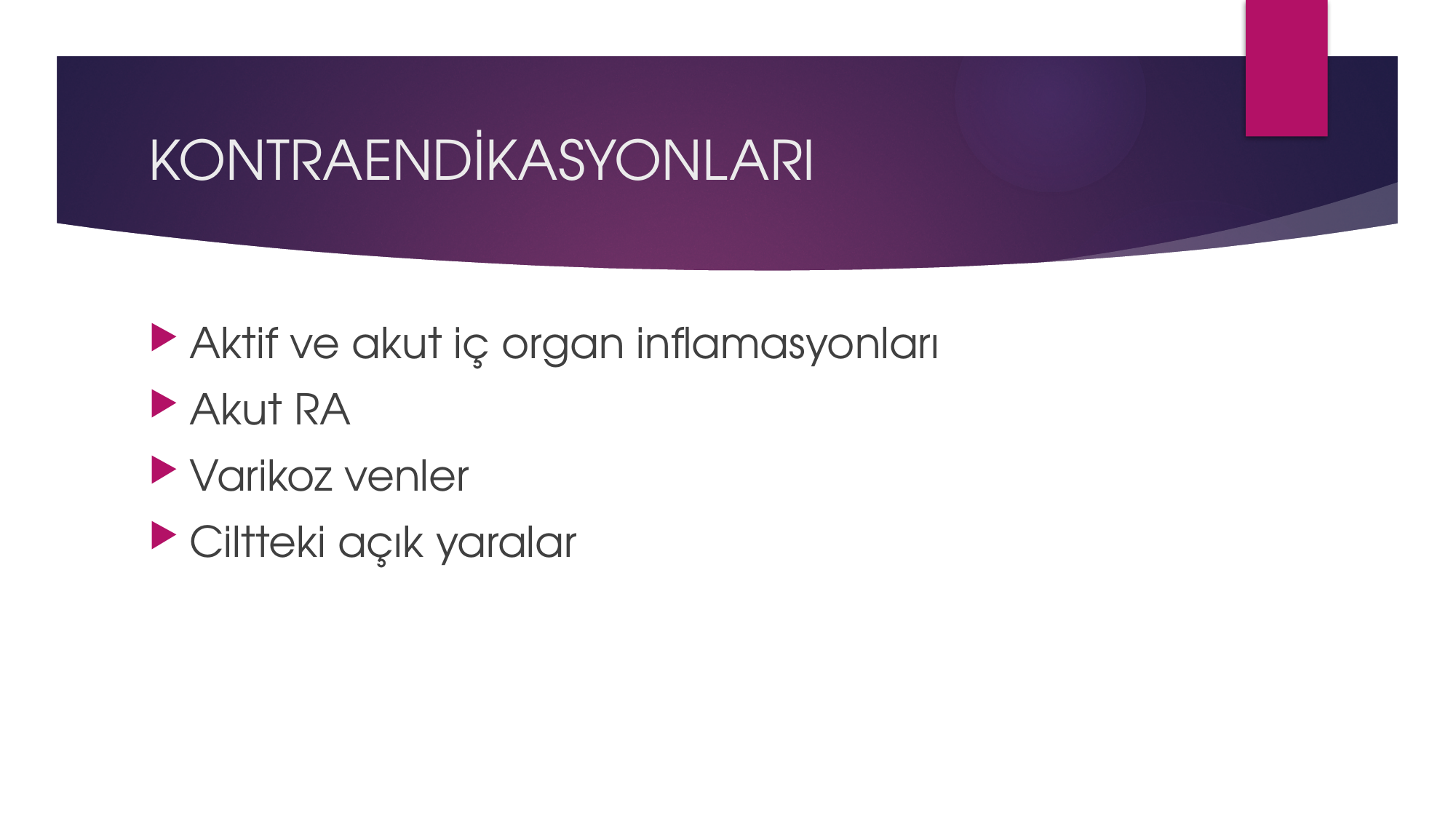

# KONTRAENDİKASYONLARI
Aktif ve akut iç organ inflamasyonları
Akut RA
Varikoz venler
Ciltteki açık yaralar